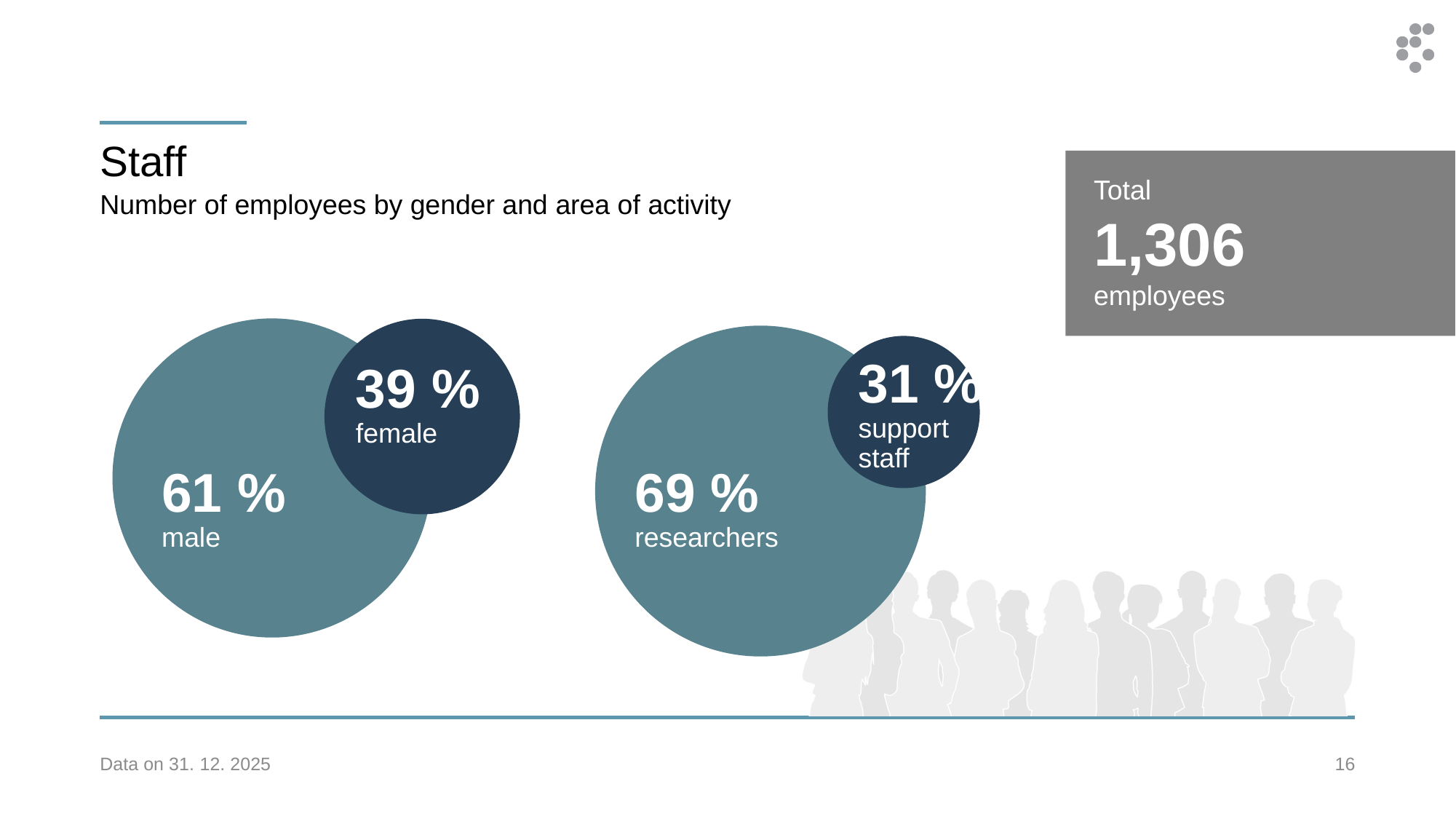

# Staff

Total
1,306
employees
Number of employees by gender and area of activity

31 %
support staff
39 %
female
61 %
male
69 %
researchers
Data on 31. 12. 2025
16